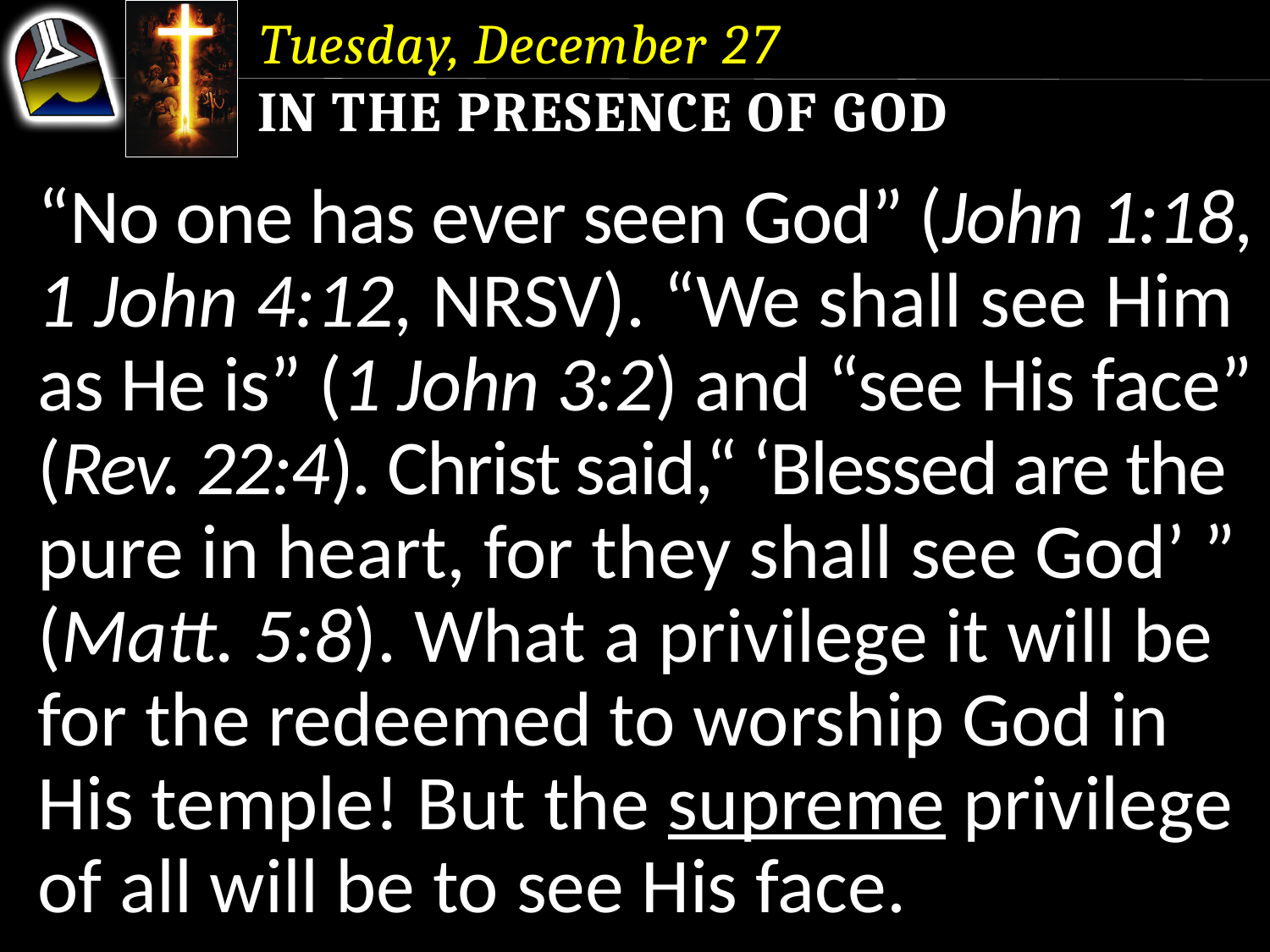

Tuesday, December 27
In the Presence of God
“No one has ever seen God” (John 1:18, 1 John 4:12, NRSV). “We shall see Him  as He is” (1 John 3:2) and “see His face”
(Rev. 22:4). Christ said,“ ‘Blessed are the pure in heart, for they shall see God’ ”
(Matt. 5:8). What a privilege it will be for the redeemed to worship God in His temple! But the supreme privilege of all will be to see His face.
“No one has ever seen God” (John 1:18, 1 John 4:12, NRSV). “We shall see Him  as He is” (1 John 3:2) and “see His face”
(Rev. 22:4). Christ said,“ ‘Blessed are the pure in heart, for they shall see God’ ”
(Matt. 5:8).
“No one has ever seen God” (John 1:18, 1 John 4:12, NRSV). “We shall see Him  as He is” (1 John 3:2) and “see His face”
(Rev. 22:4).